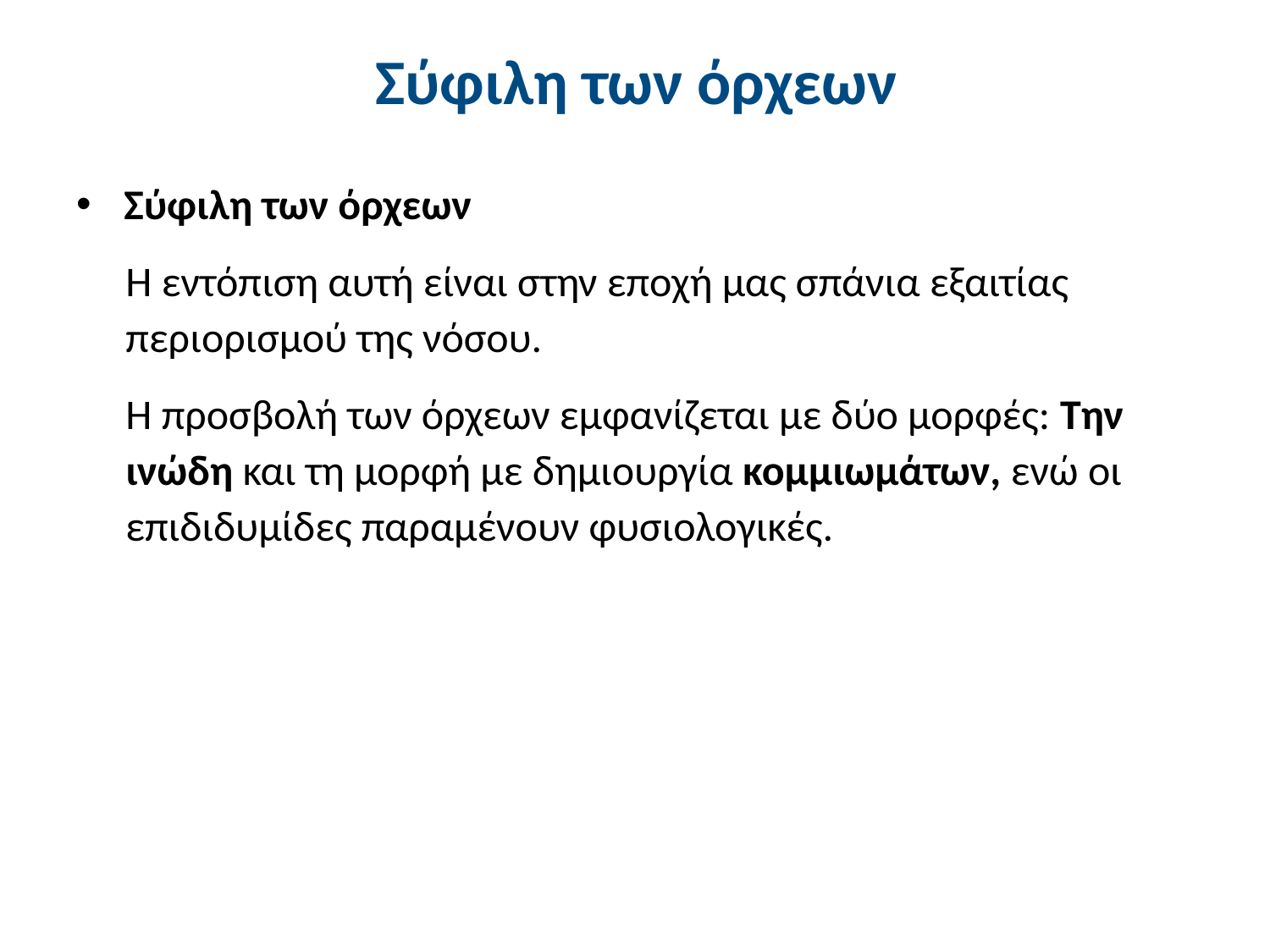

# Σύφιλη των όρχεων
Σύφιλη των όρχεων
Η εντόπιση αυτή είναι στην εποχή μας σπάνια εξαιτίας περιορισμού της νόσου.
Η προσβολή των όρχεων εμφανίζεται με δύο μορφές: Την ινώδη και τη μορφή με δημιουργία κομμιωμάτων, ενώ οι επιδιδυμίδες παραμένουν φυσιολογικές.